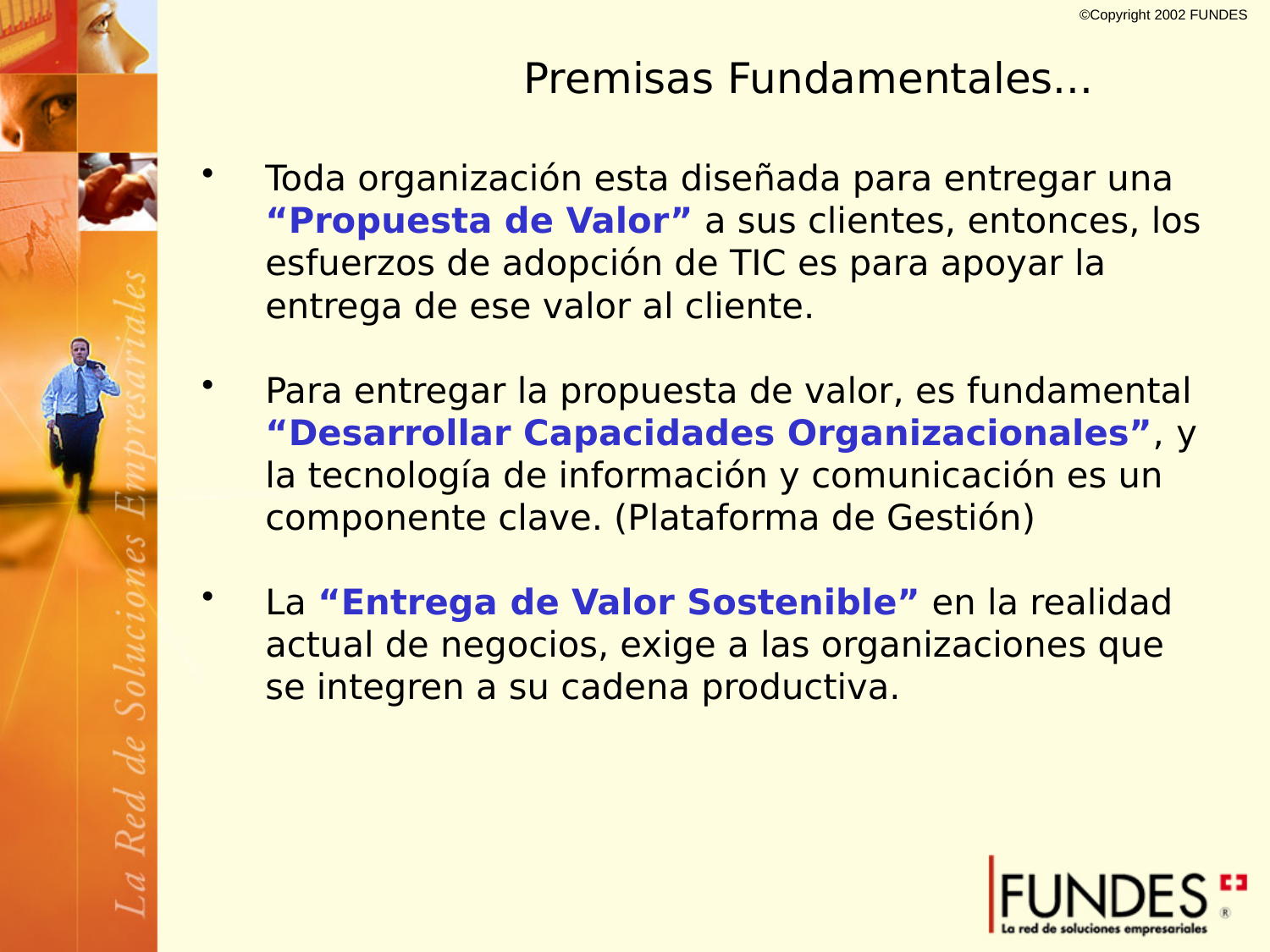

Premisas Fundamentales...
Toda organización esta diseñada para entregar una “Propuesta de Valor” a sus clientes, entonces, los esfuerzos de adopción de TIC es para apoyar la entrega de ese valor al cliente.

Para entregar la propuesta de valor, es fundamental “Desarrollar Capacidades Organizacionales”, y la tecnología de información y comunicación es un componente clave. (Plataforma de Gestión)

La “Entrega de Valor Sostenible” en la realidad actual de negocios, exige a las organizaciones que se integren a su cadena productiva.